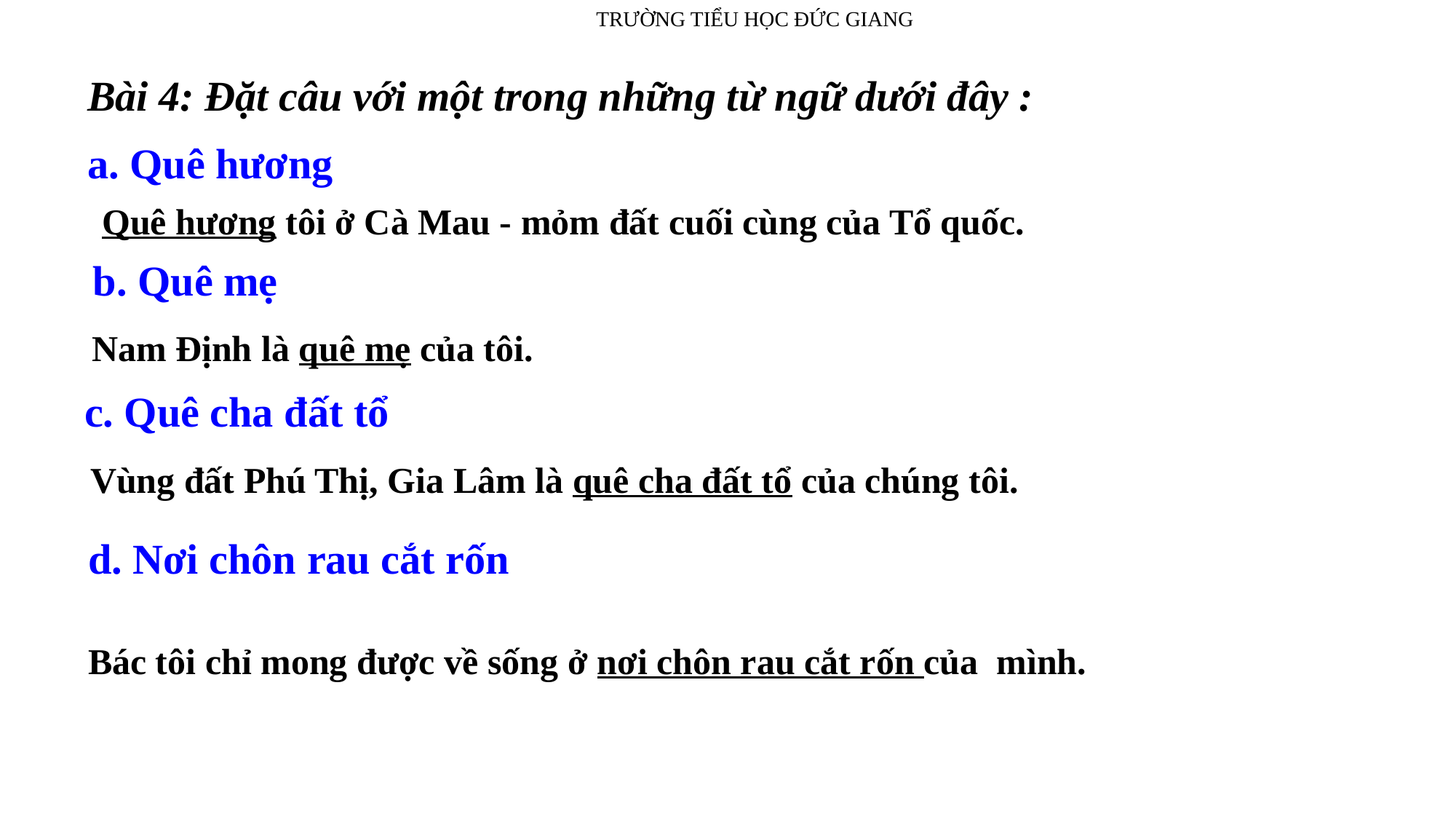

TRƯỜNG TIỂU HỌC ĐỨC GIANG
Bài 4: Đặt câu với một trong những từ ngữ dưới đây :
a. Quê hương
Quê hương tôi ở Cà Mau - mỏm đất cuối cùng của Tổ quốc.
b. Quê mẹ
Nam Định là quê mẹ của tôi.
c. Quê cha đất tổ
Vùng đất Phú Thị, Gia Lâm là quê cha đất tổ của chúng tôi.
d. Nơi chôn rau cắt rốn
Bác tôi chỉ mong được về sống ở nơi chôn rau cắt rốn của  mình.